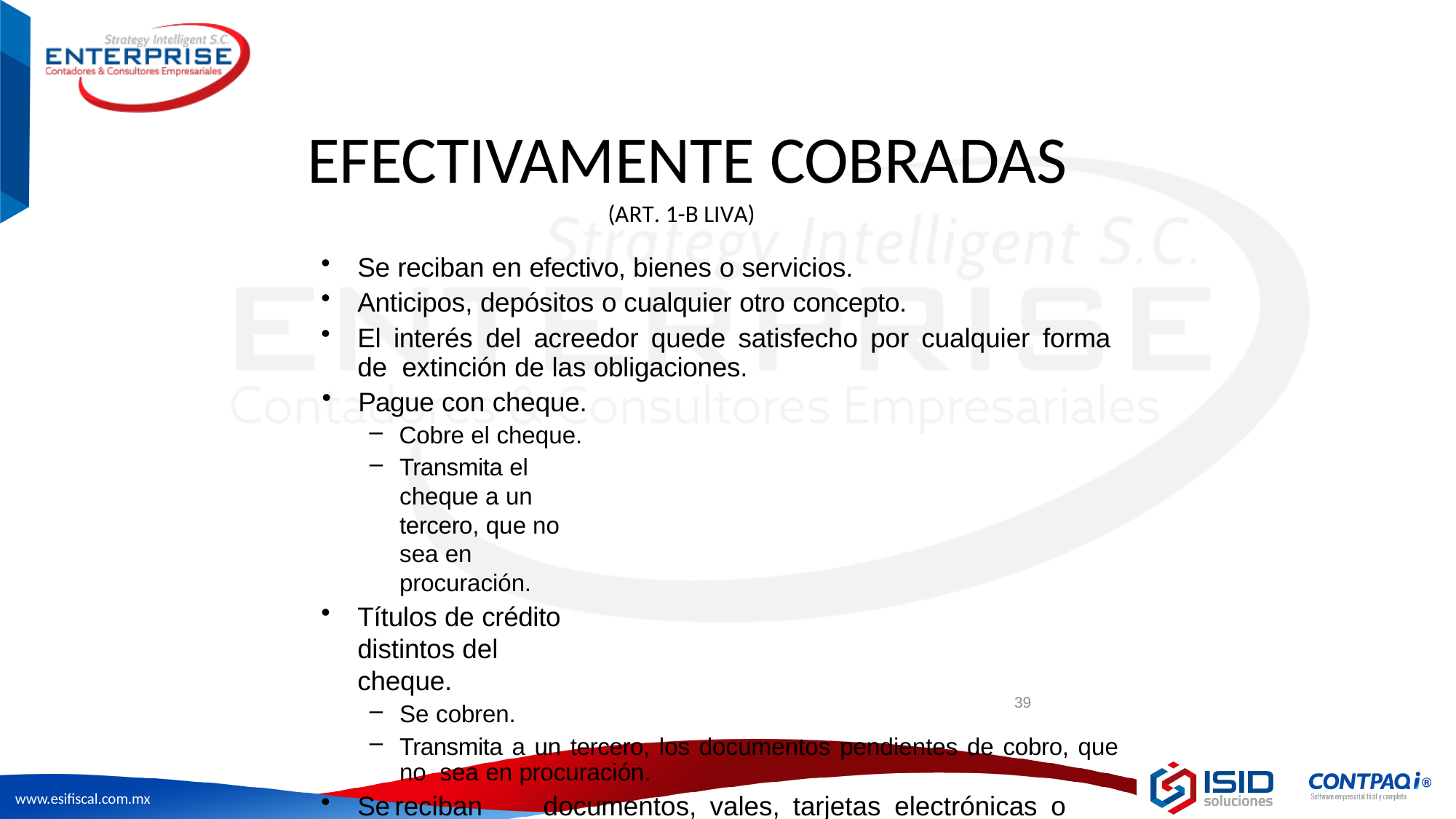

# EFECTIVAMENTE COBRADAS
(ART. 1-B LIVA)
Se reciban en efectivo, bienes o servicios.
Anticipos, depósitos o cualquier otro concepto.
El interés del acreedor quede satisfecho por cualquier forma de  extinción de las obligaciones.
Pague con cheque.
Cobre el cheque.
Transmita el cheque a un tercero, que no sea en procuración.
Títulos de crédito distintos del cheque.
Se cobren.
Transmita a un tercero, los documentos pendientes de cobro, que no  sea en procuración.
Se	reciban	documentos,	vales,	tarjetas	electrónicas	o	cualquier  otro medio recibido o aceptado.
39